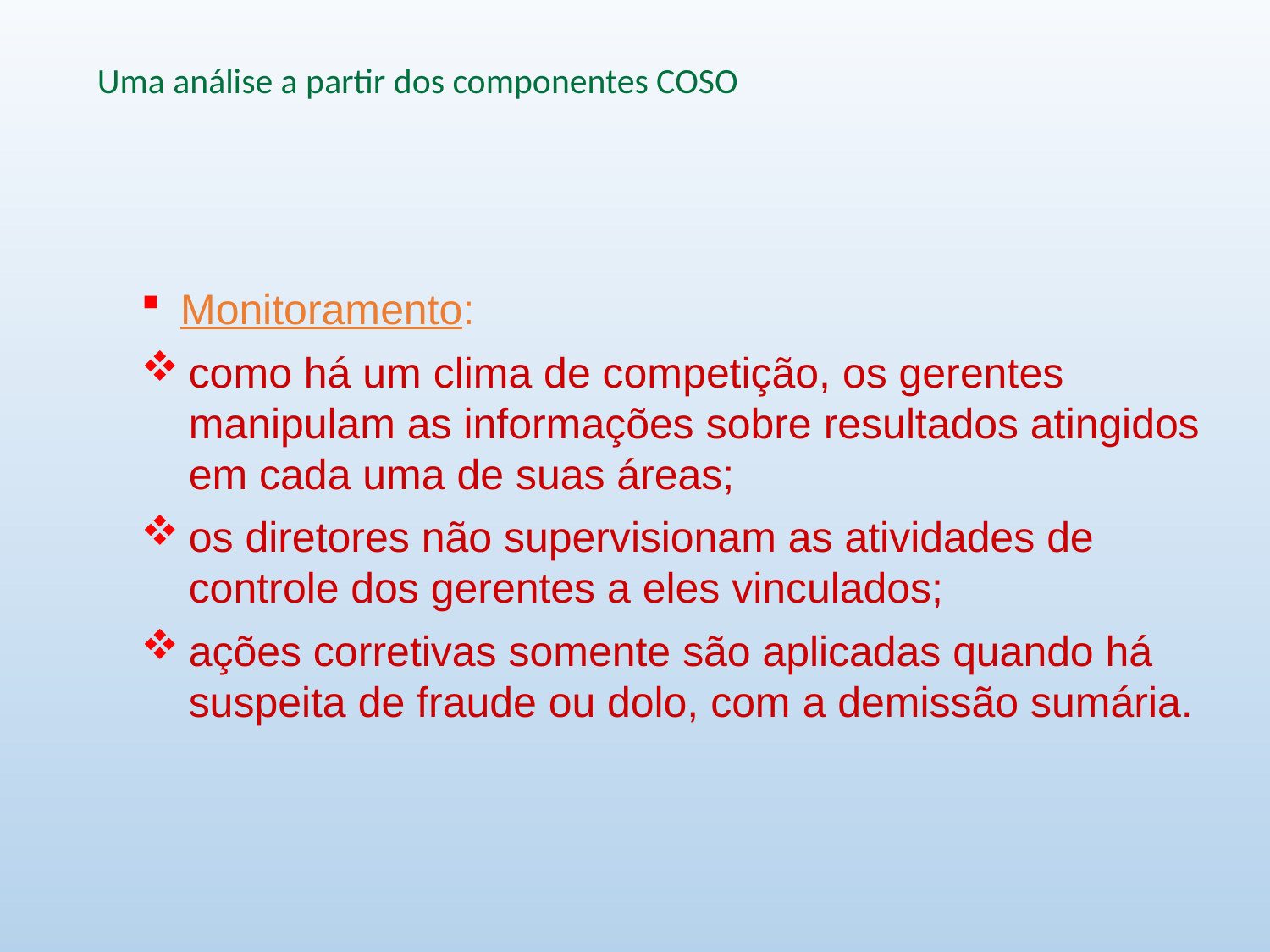

Uma análise a partir dos componentes COSO
Monitoramento:
como há um clima de competição, os gerentes manipulam as informações sobre resultados atingidos em cada uma de suas áreas;
os diretores não supervisionam as atividades de controle dos gerentes a eles vinculados;
ações corretivas somente são aplicadas quando há suspeita de fraude ou dolo, com a demissão sumária.